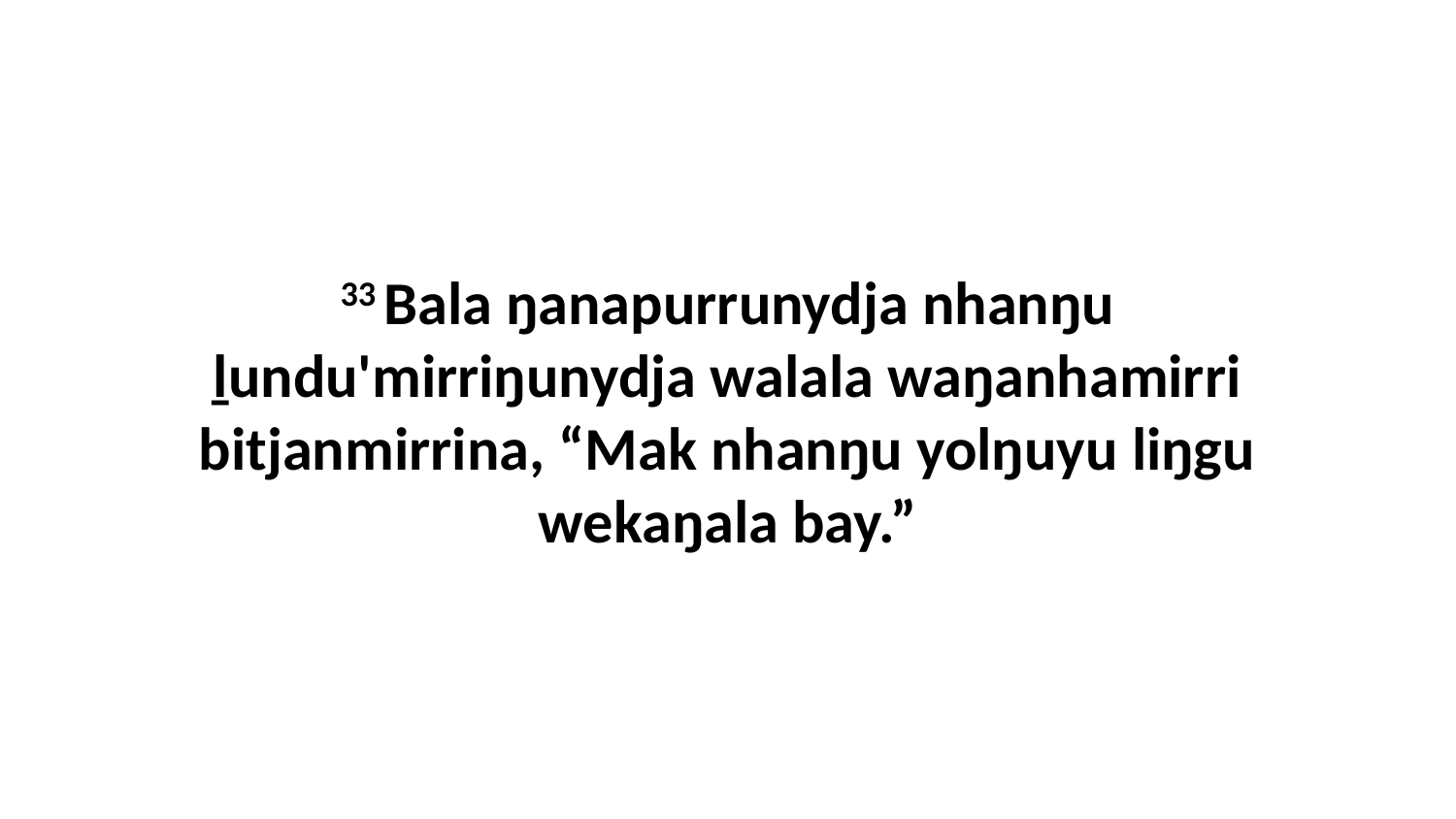

33 Bala ŋanapurrunydja nhanŋu ḻundu'mirriŋunydja walala waŋanhamirri bitjanmirrina, “Mak nhanŋu yolŋuyu liŋgu wekaŋala bay.”